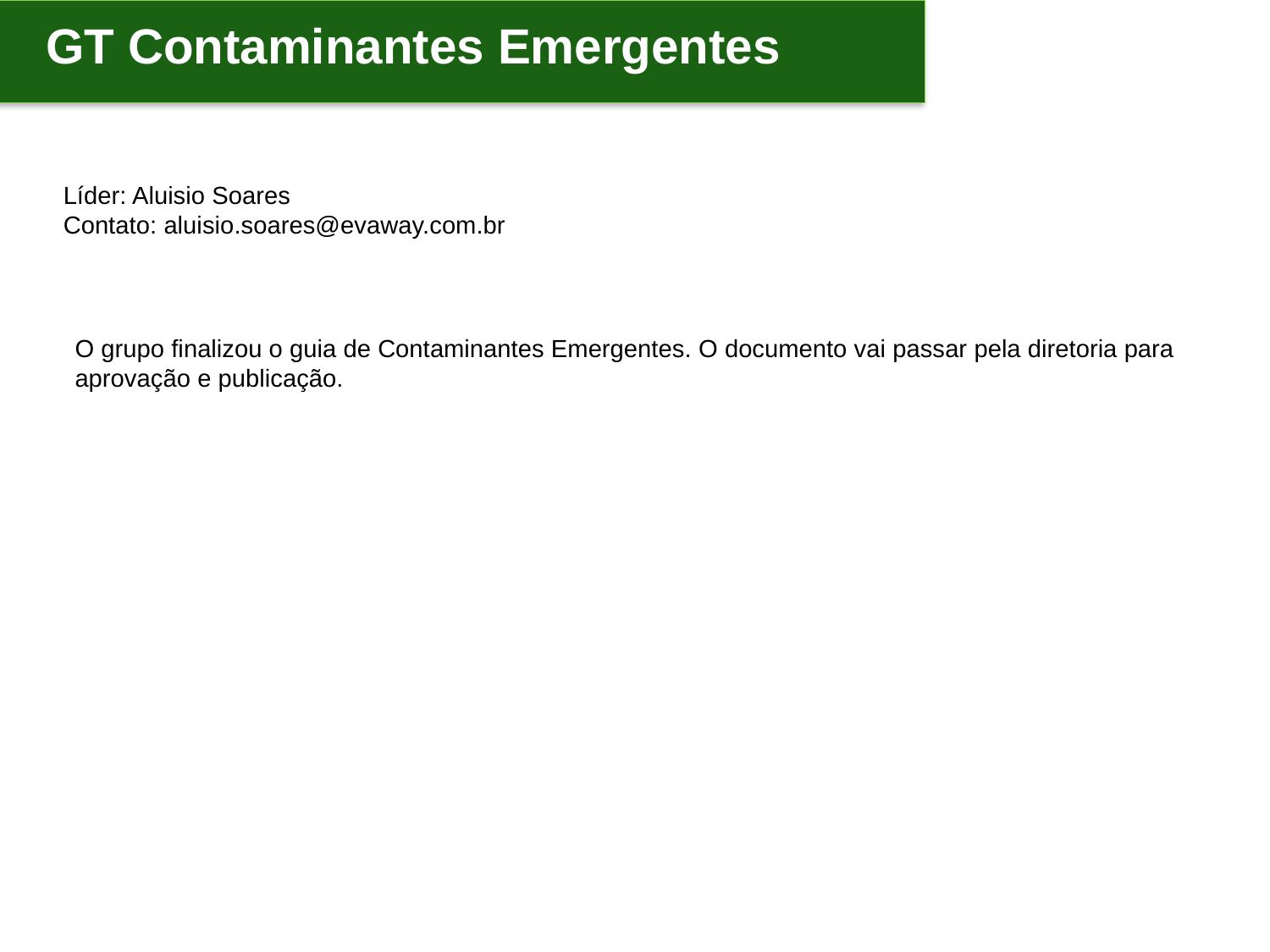

GT Contaminantes Emergentes

Líder: Aluisio Soares
Contato: aluisio.soares@evaway.com.br
O grupo finalizou o guia de Contaminantes Emergentes. O documento vai passar pela diretoria para aprovação e publicação.